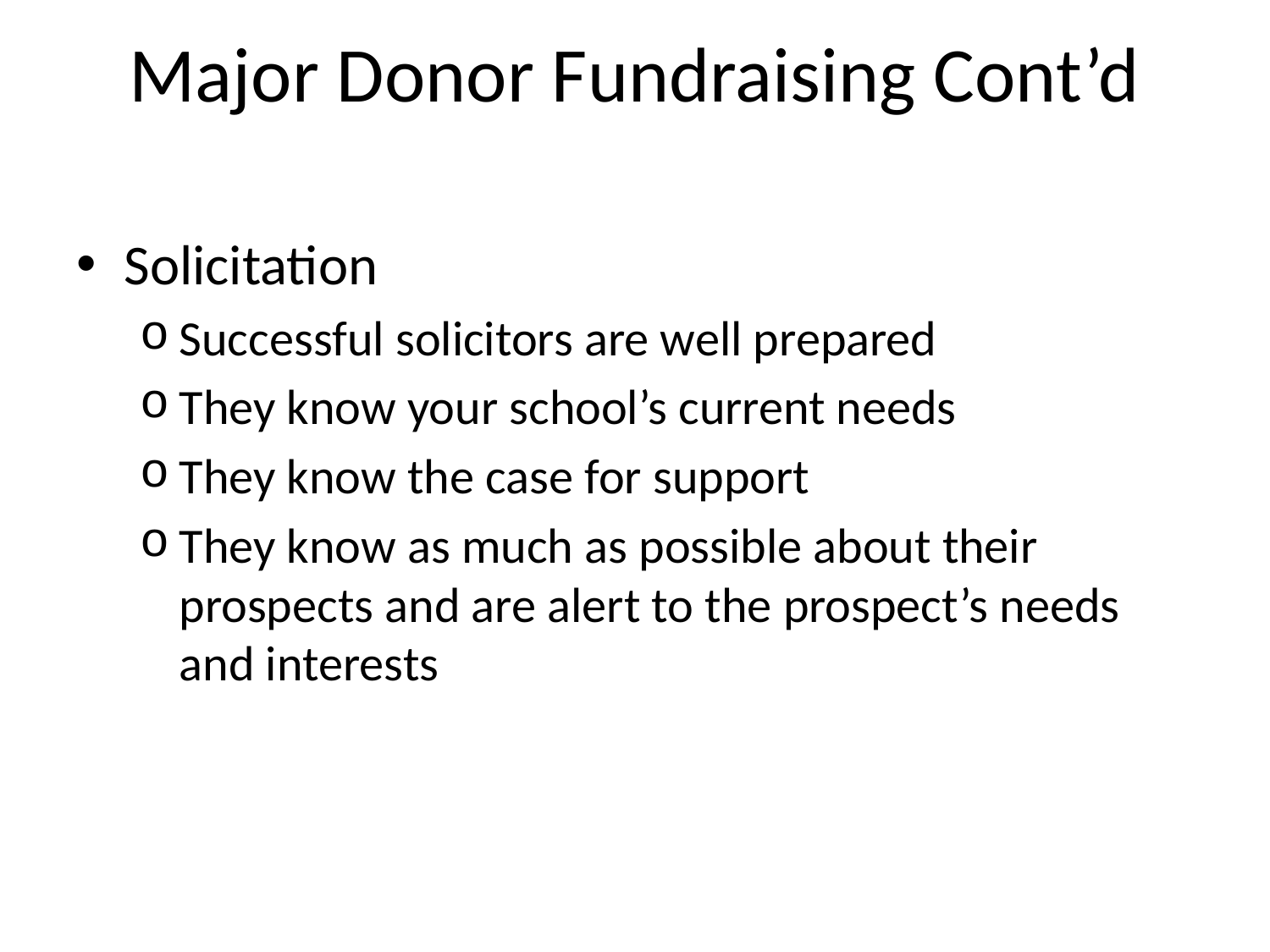

# Major Donor Fundraising Cont’d
Solicitation
Successful solicitors are well prepared
They know your school’s current needs
They know the case for support
They know as much as possible about their prospects and are alert to the prospect’s needs and interests